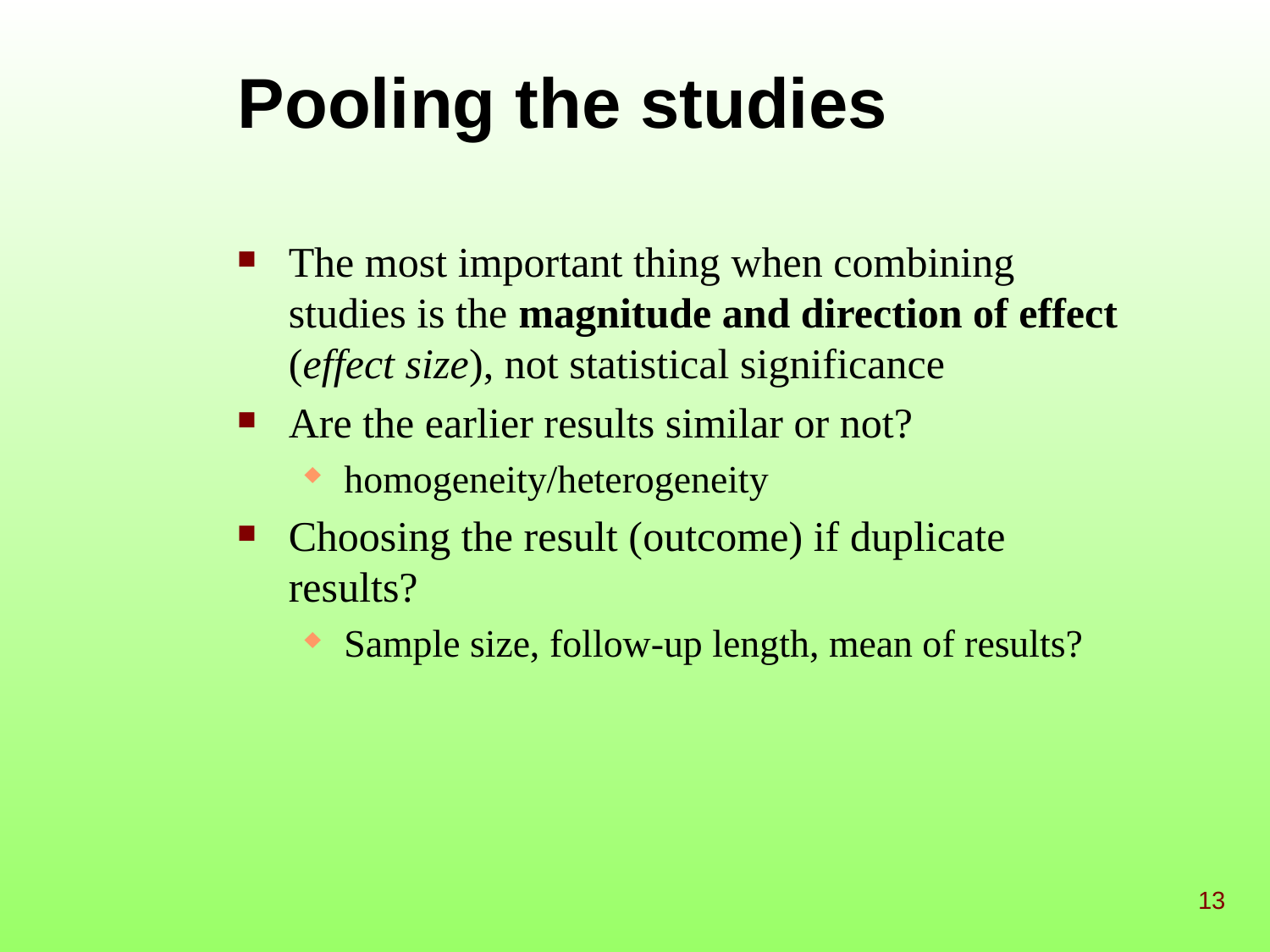

# Pooling the studies
The most important thing when combining studies is the magnitude and direction of effect (effect size), not statistical significance
Are the earlier results similar or not?
homogeneity/heterogeneity
Choosing the result (outcome) if duplicate results?
Sample size, follow-up length, mean of results?
13